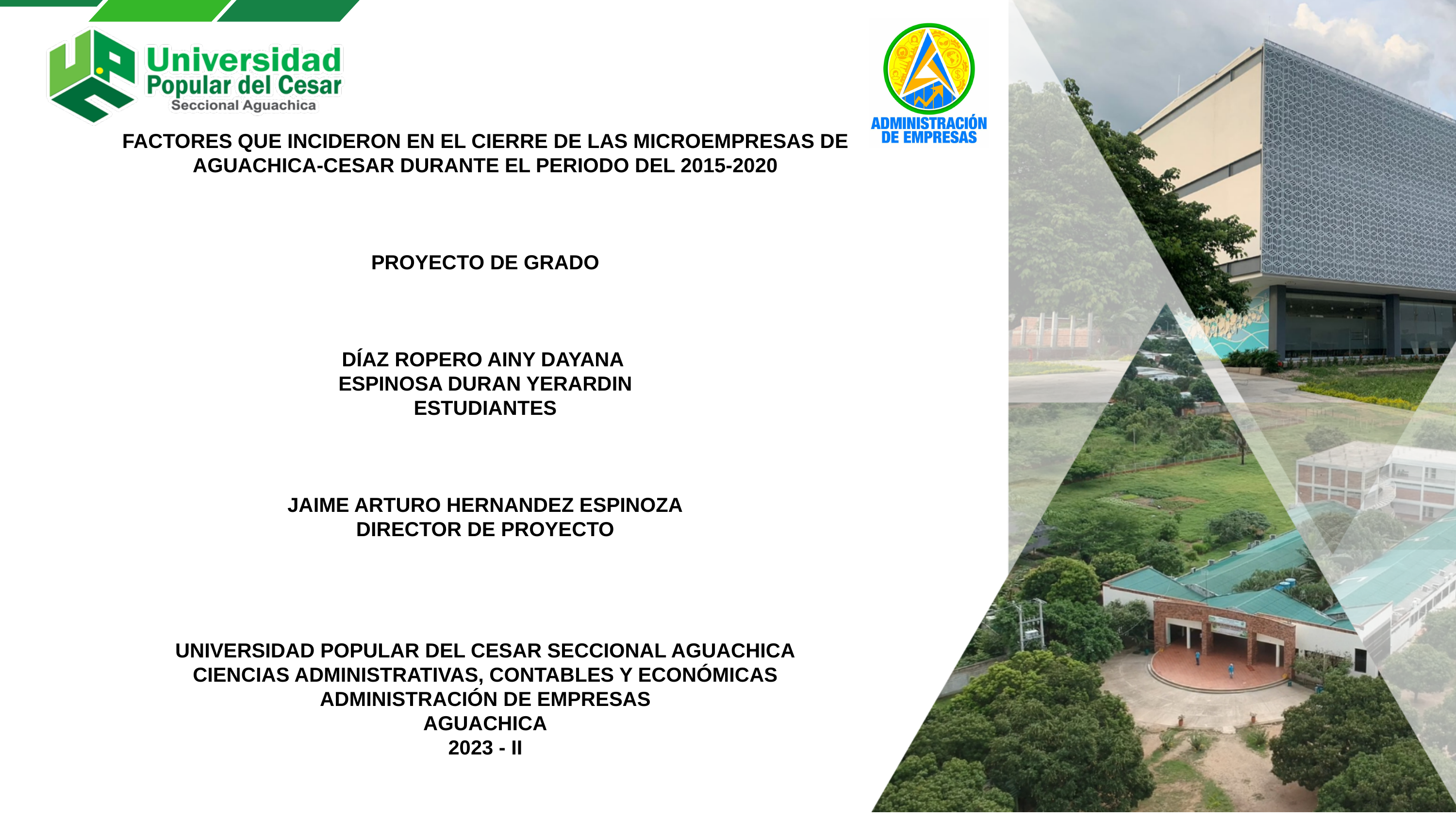

FACTORES QUE INCIDERON EN EL CIERRE DE LAS MICROEMPRESAS DE AGUACHICA-CESAR DURANTE EL PERIODO DEL 2015-2020

PROYECTO DE GRADO

DÍAZ ROPERO AINY DAYANA
ESPINOSA DURAN YERARDIN
ESTUDIANTES

JAIME ARTURO HERNANDEZ ESPINOZA
DIRECTOR DE PROYECTO

UNIVERSIDAD POPULAR DEL CESAR SECCIONAL AGUACHICA
CIENCIAS ADMINISTRATIVAS, CONTABLES Y ECONÓMICAS
ADMINISTRACIÓN DE EMPRESAS
AGUACHICA
2023 - II